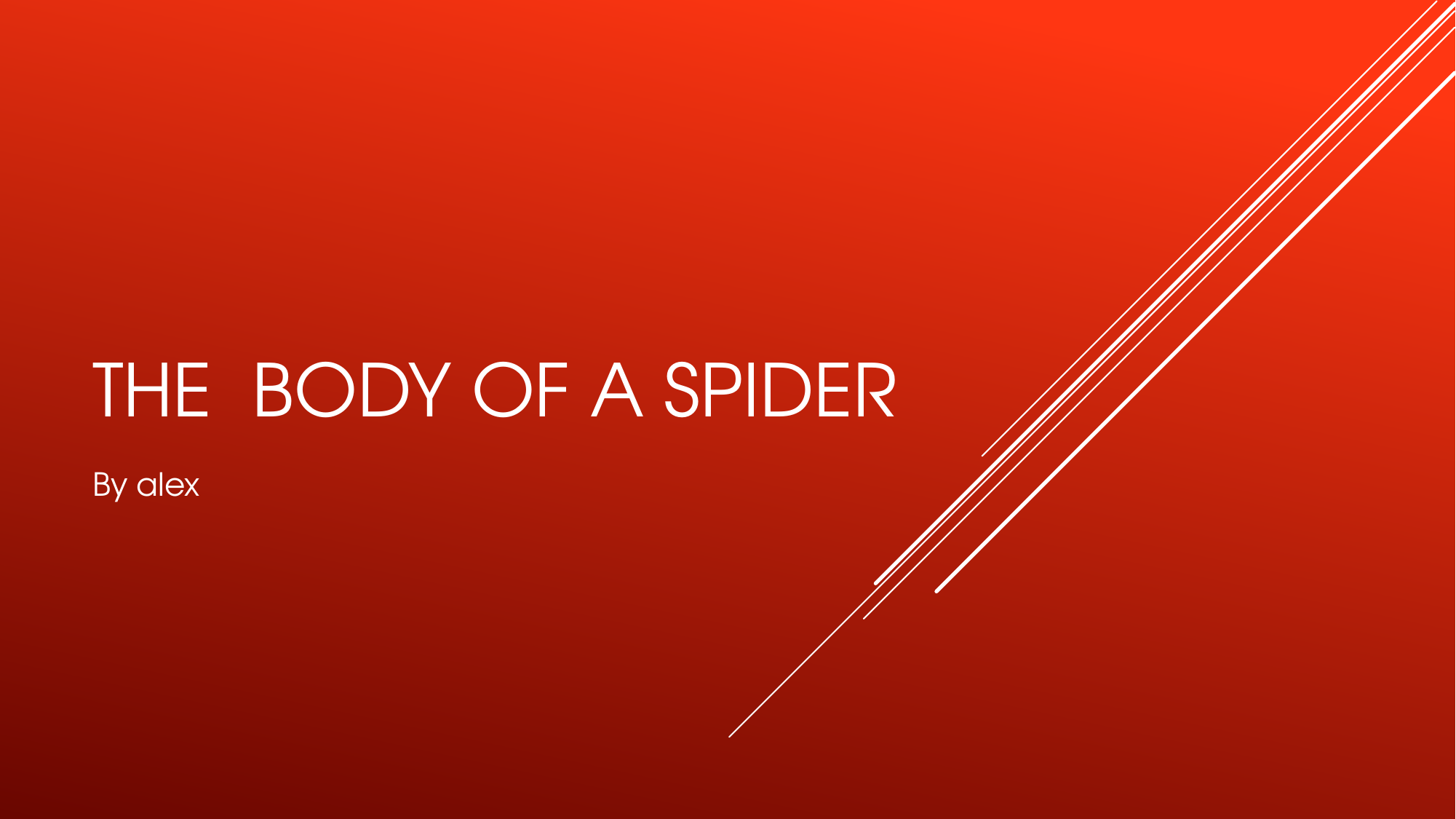

# The  body of a spider
By alex